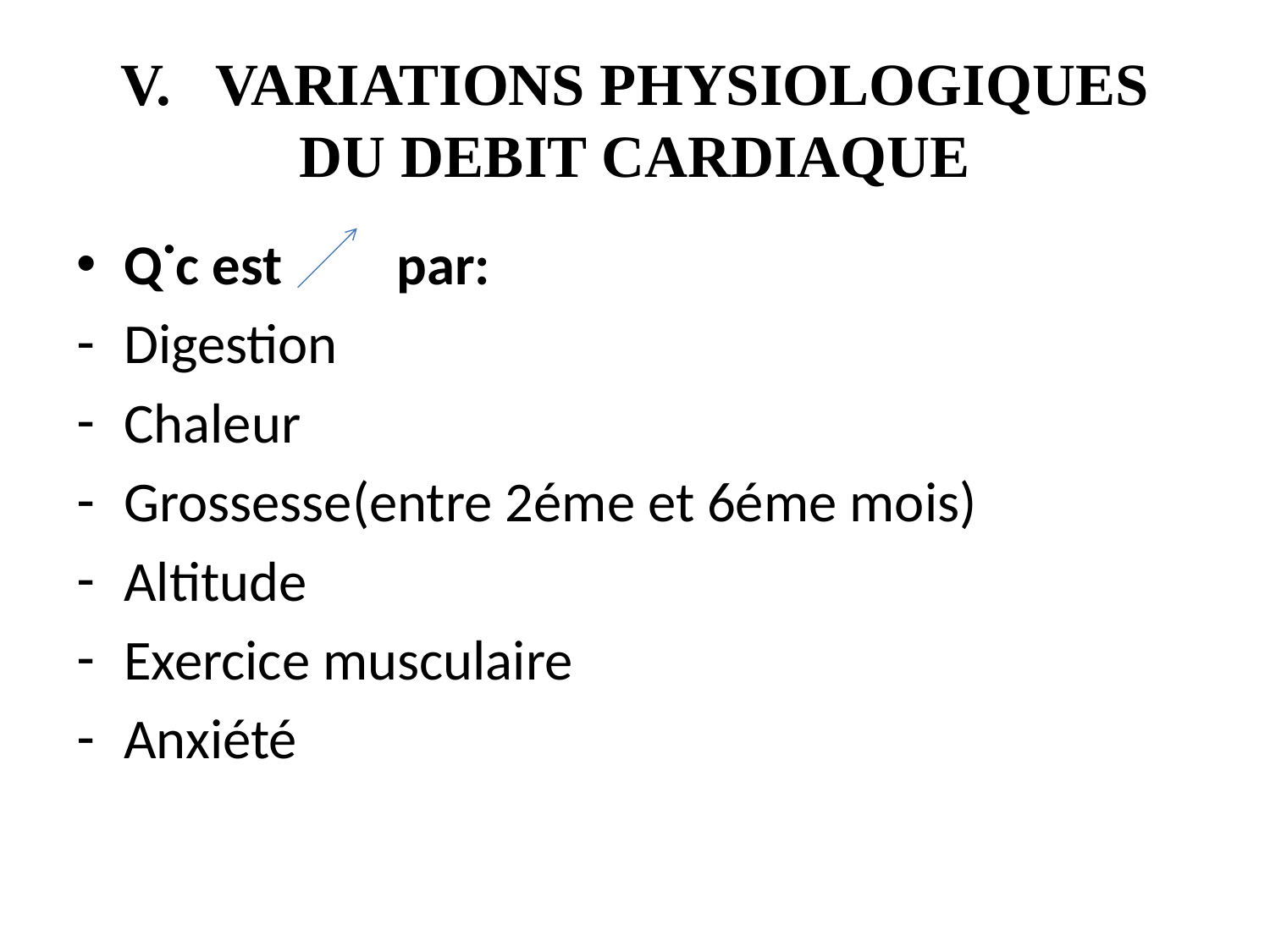

# V.   VARIATIONS PHYSIOLOGIQUES DU DEBIT CARDIAQUE
Q˙c est         par:
Digestion
Chaleur
Grossesse(entre 2éme et 6éme mois)
Altitude
Exercice musculaire
Anxiété